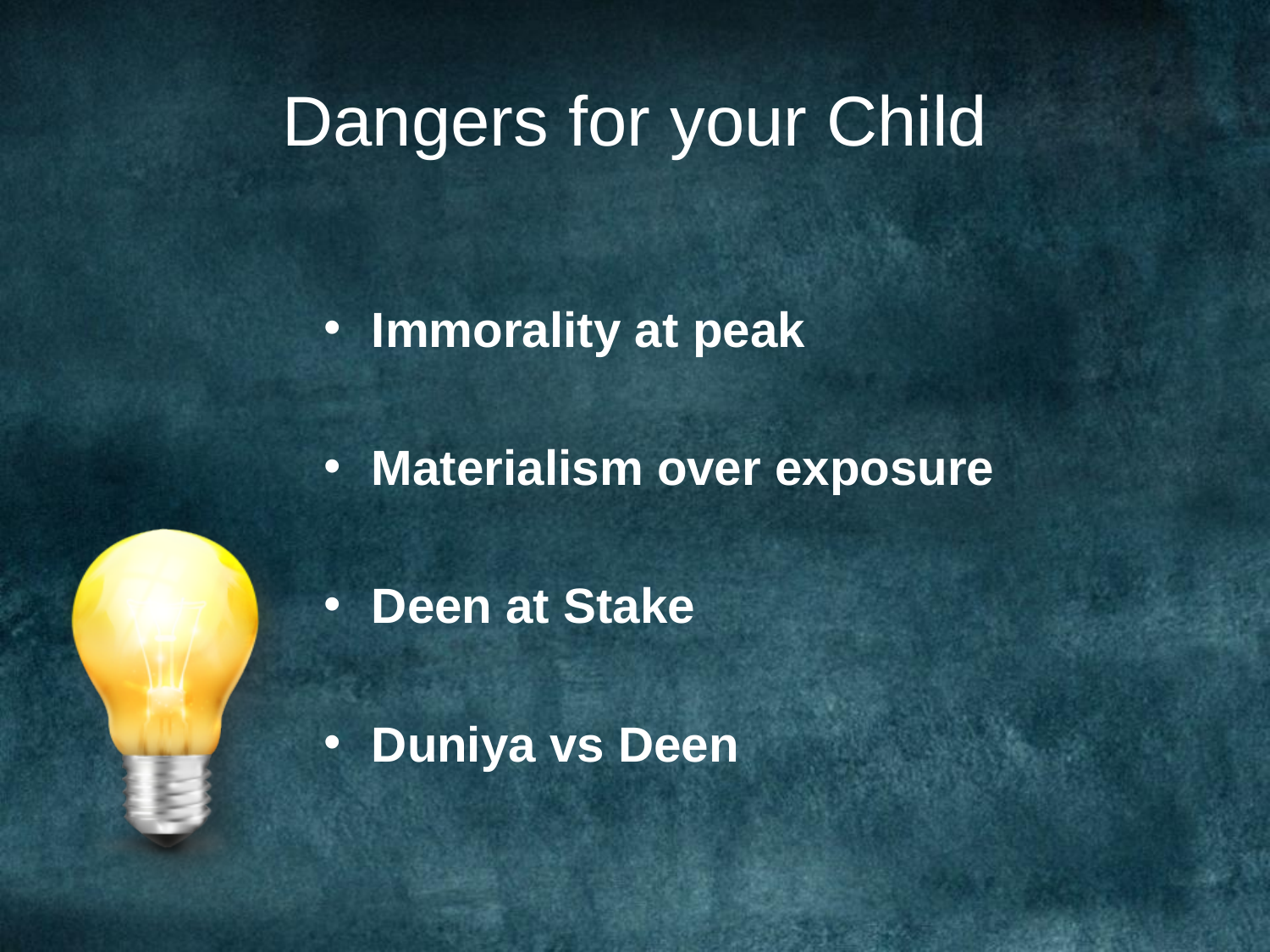

# Dangers for your Child

Immorality at peak

Materialism over exposure

Deen at Stake

Duniya vs Deen